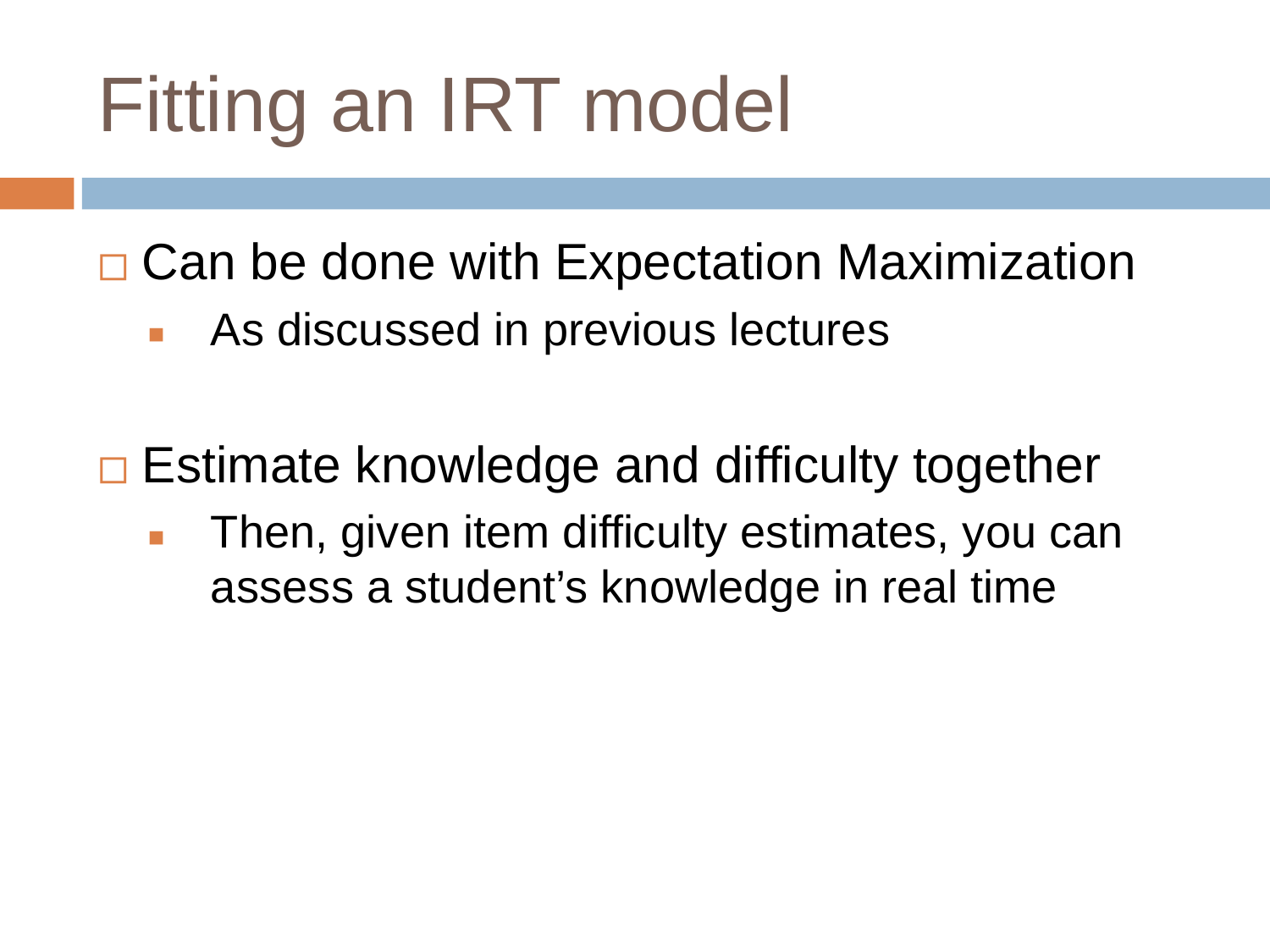

# Fitting an IRT model
Can be done with Expectation Maximization
As discussed in previous lectures

Estimate knowledge and difficulty together
Then, given item difficulty estimates, you can assess a student’s knowledge in real time